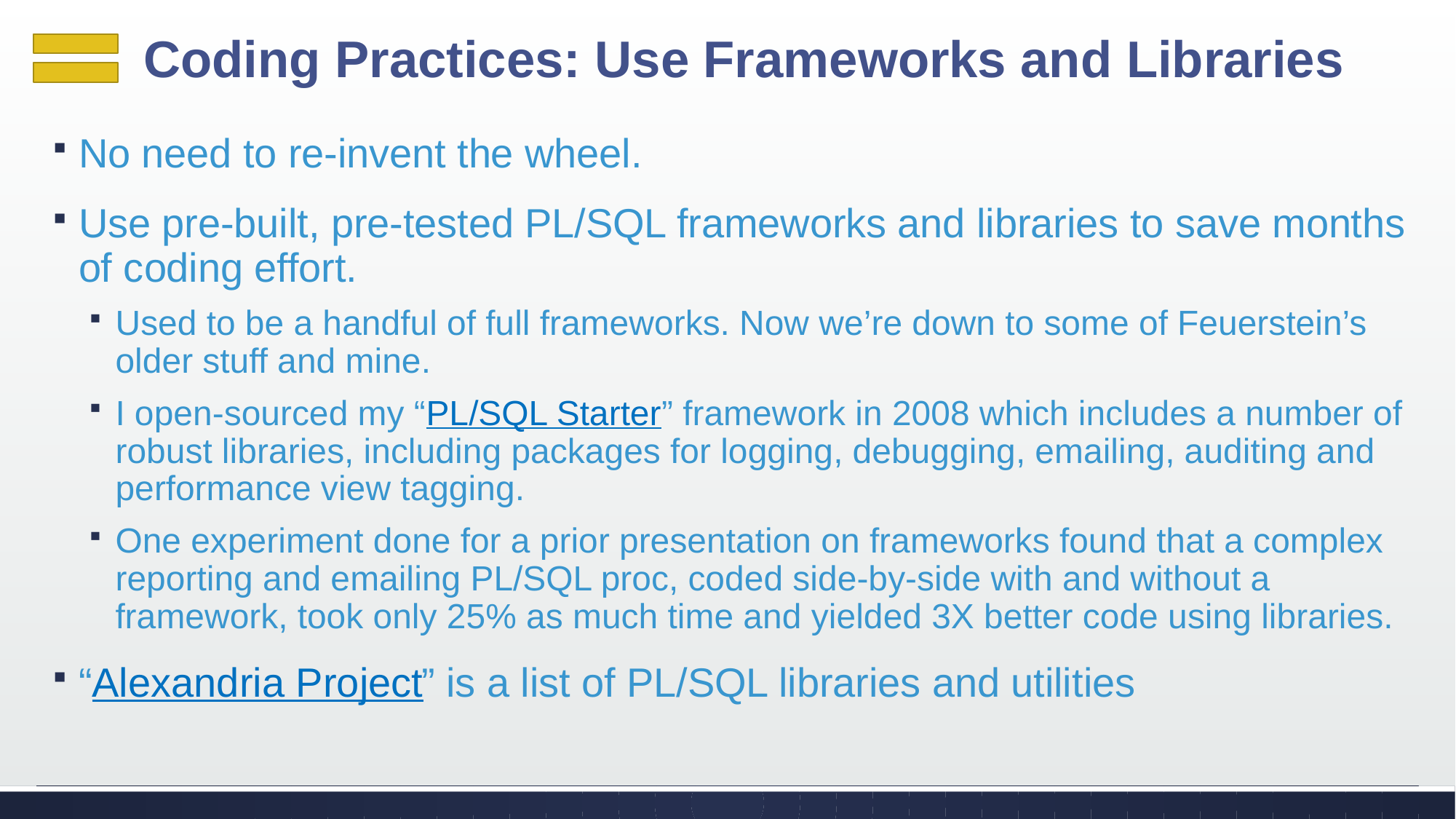

# Coding Practices: Use Frameworks and Libraries
No need to re-invent the wheel.
Use pre-built, pre-tested PL/SQL frameworks and libraries to save months of coding effort.
Used to be a handful of full frameworks. Now we’re down to some of Feuerstein’s older stuff and mine.
I open-sourced my “PL/SQL Starter” framework in 2008 which includes a number of robust libraries, including packages for logging, debugging, emailing, auditing and performance view tagging.
One experiment done for a prior presentation on frameworks found that a complex reporting and emailing PL/SQL proc, coded side-by-side with and without a framework, took only 25% as much time and yielded 3X better code using libraries.
“Alexandria Project” is a list of PL/SQL libraries and utilities